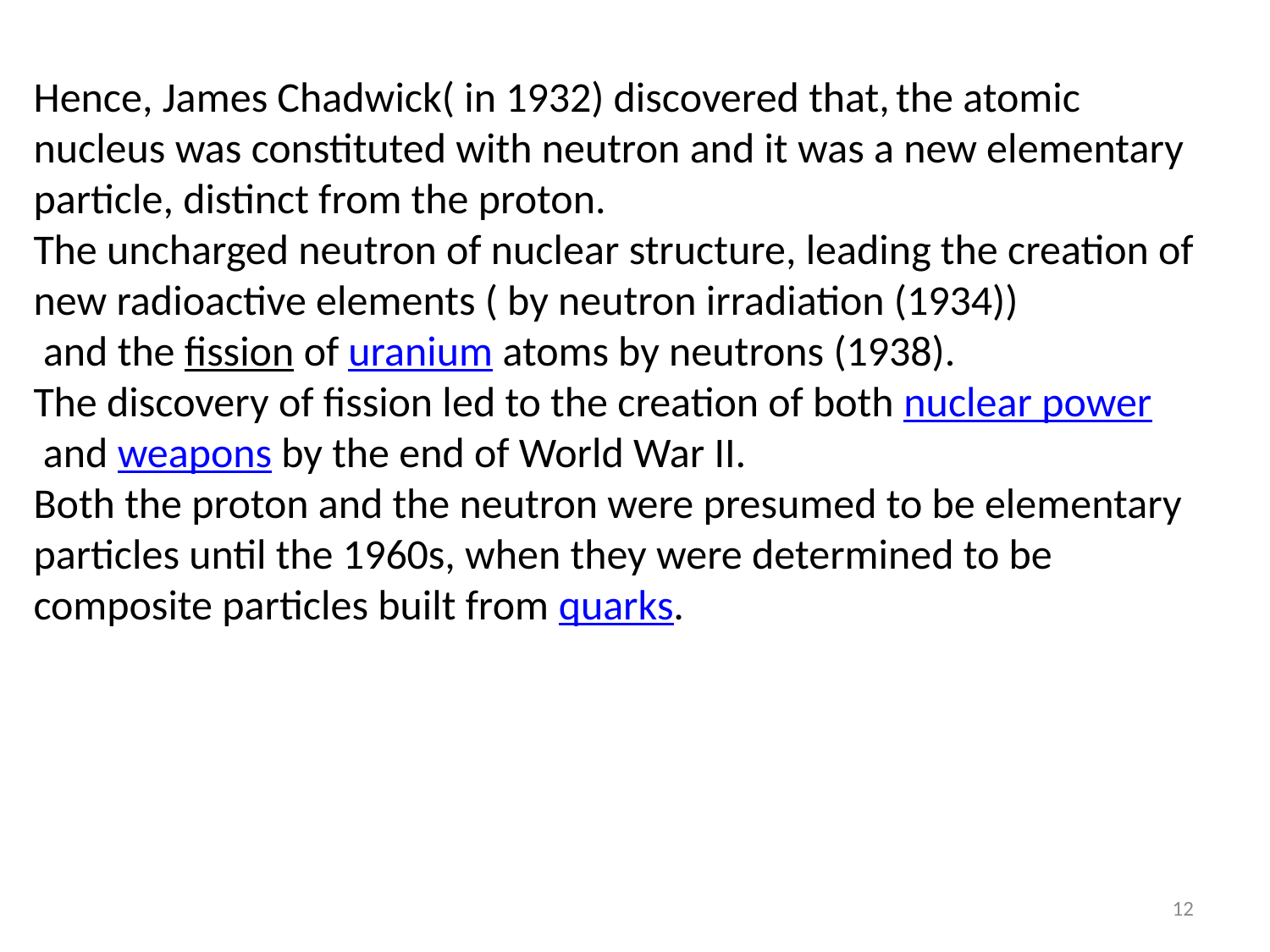

Hence, James Chadwick( in 1932) discovered that, the atomic nucleus was constituted with neutron and it was a new elementary particle, distinct from the proton.
The uncharged neutron of nuclear structure, leading the creation of new radioactive elements ( by neutron irradiation (1934))
 and the fission of uranium atoms by neutrons (1938).
The discovery of fission led to the creation of both nuclear power and weapons by the end of World War II.
Both the proton and the neutron were presumed to be elementary particles until the 1960s, when they were determined to be composite particles built from quarks.
12